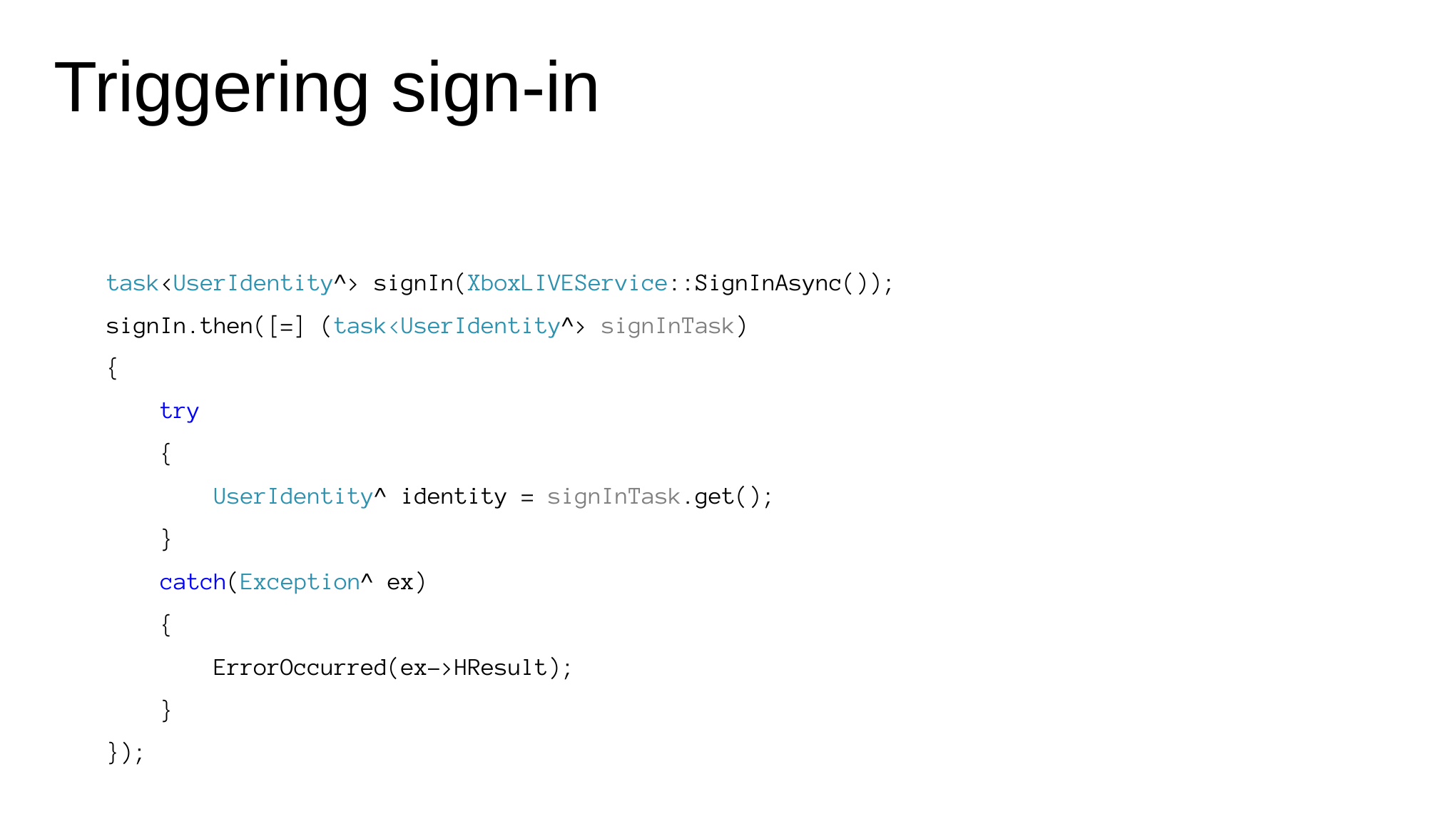

# Triggering sign-in
    task<UserIdentity^> signIn(XboxLIVEService::SignInAsync());
    signIn.then([=] (task<UserIdentity^> signInTask)
    {
        try
        {
            UserIdentity^ identity = signInTask.get();
        }
        catch(Exception^ ex)
        {
            ErrorOccurred(ex->HResult);
        }
    });